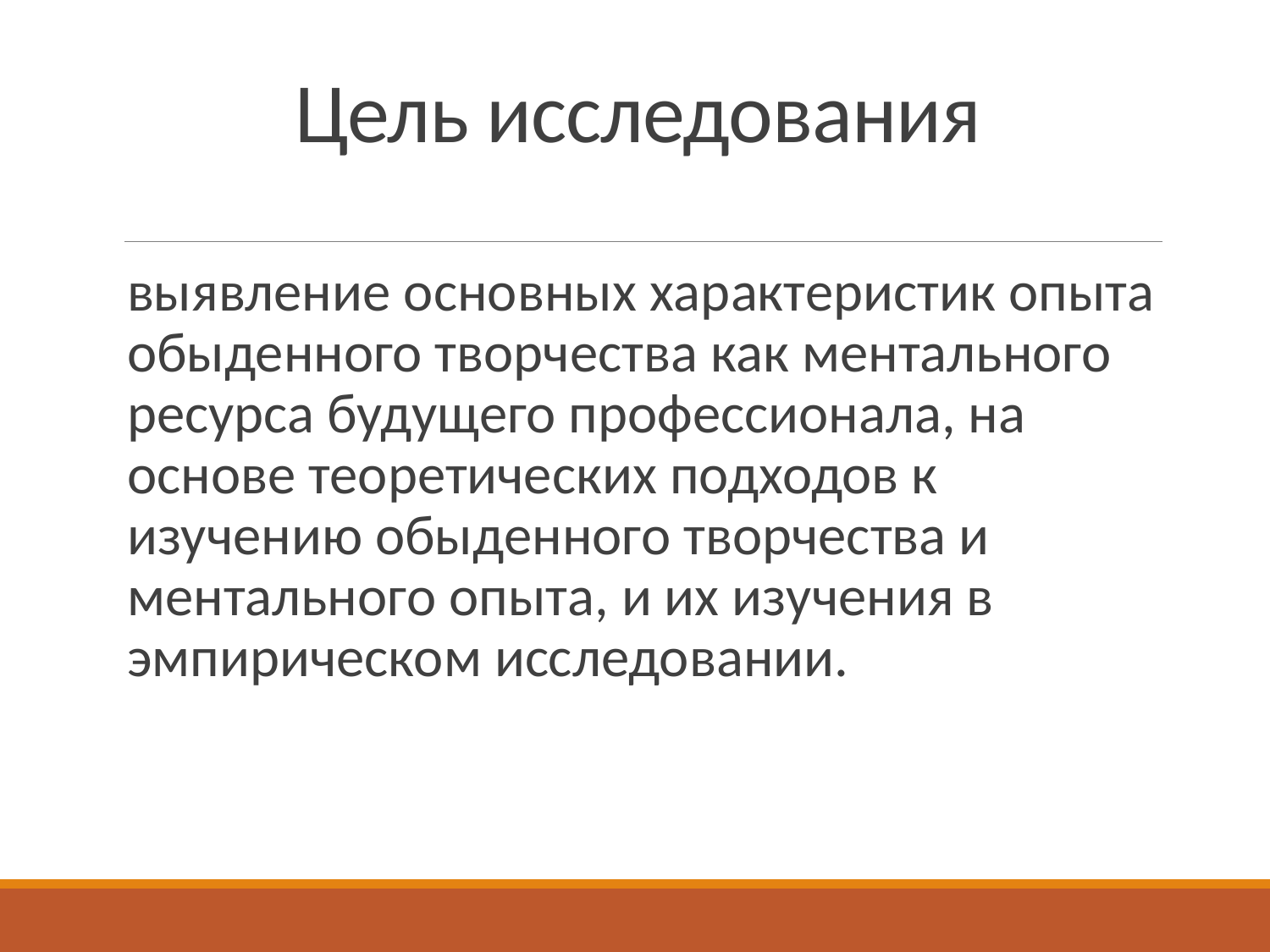

# Цель исследования
выявление основных характеристик опыта обыденного творчества как ментального ресурса будущего профессионала, на основе теоретических подходов к изучению обыденного творчества и ментального опыта, и их изучения в эмпирическом исследовании.